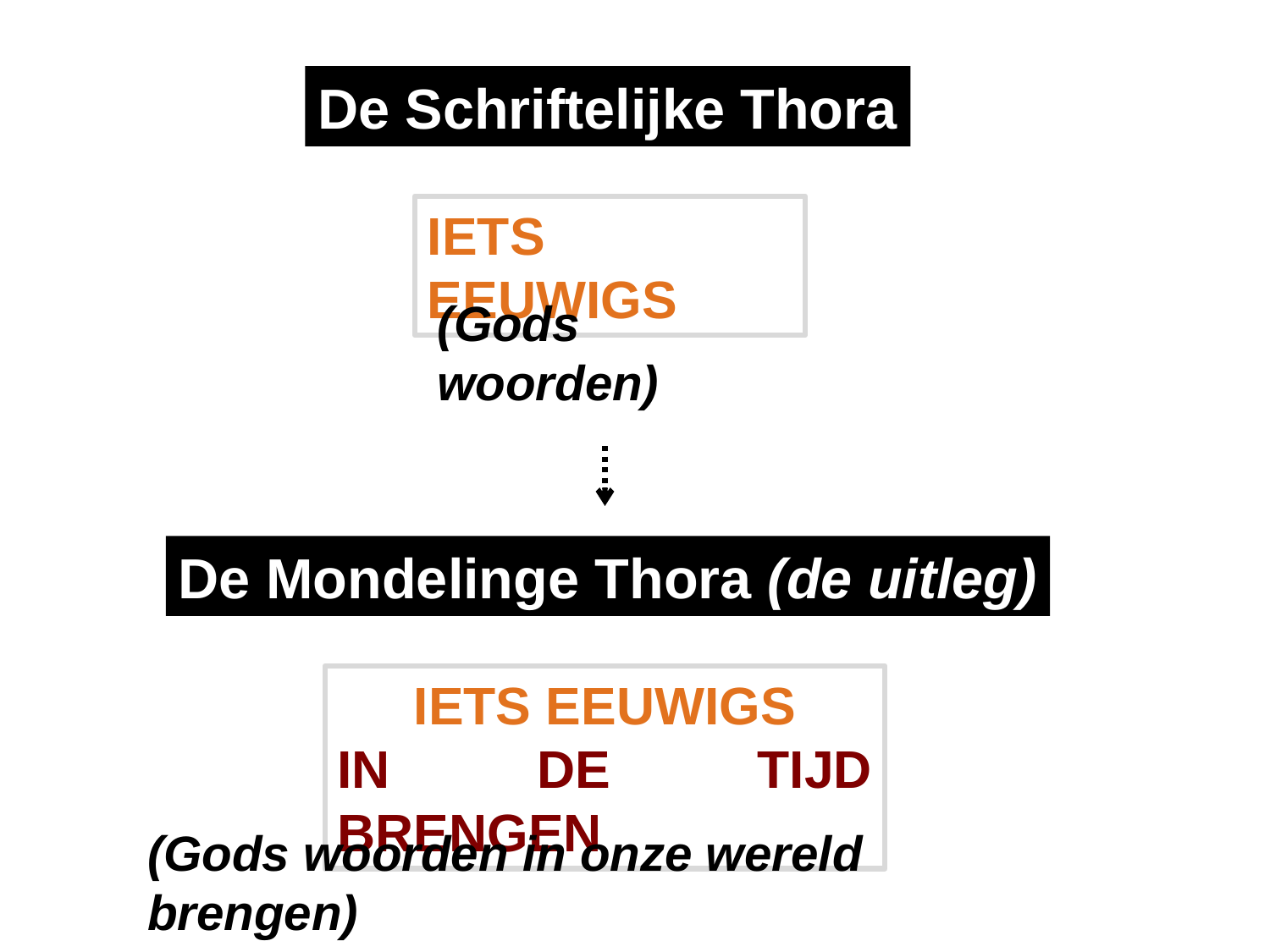

De Schriftelijke Thora
IETS EEUWIGS
(Gods woorden)
De Mondelinge Thora (de uitleg)
IETS EEUWIGS
IN DE TIJD BRENGEN
(Gods woorden in onze wereld brengen)